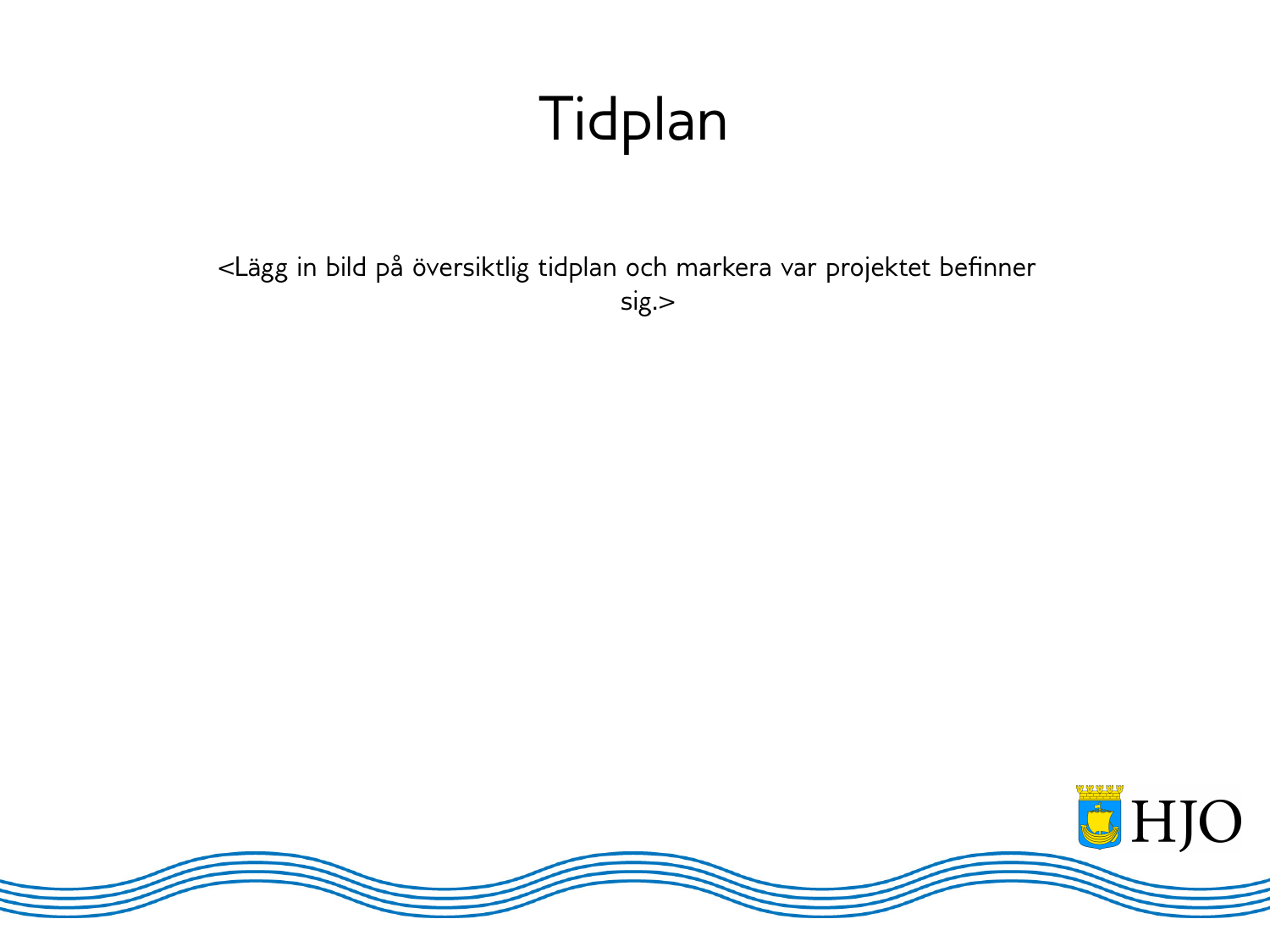

# Tidplan
<Lägg in bild på översiktlig tidplan och markera var projektet befinner sig.>